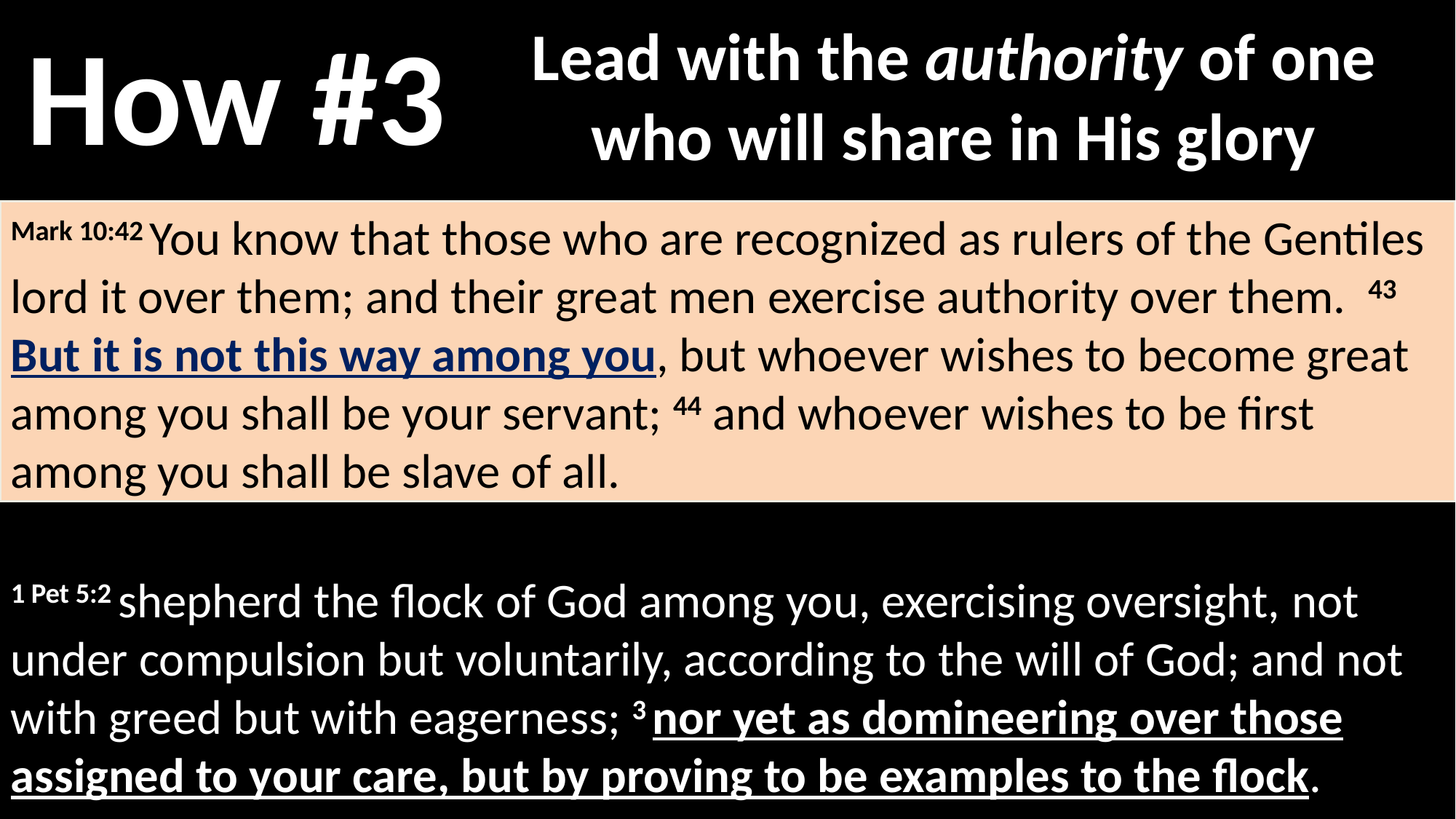

How #3
Lead with the authority of one who will share in His glory
Mark 10:42 You know that those who are recognized as rulers of the Gentiles lord it over them; and their great men exercise authority over them.  43 But it is not this way among you, but whoever wishes to become great among you shall be your servant; 44 and whoever wishes to be first among you shall be slave of all.

What do human beings generally do with power?
But that doesn’t fit our foundation at all!
1 Pet 5:2 shepherd the flock of God among you, exercising oversight, not under compulsion but voluntarily, according to the will of God; and not with greed but with eagerness; 3 nor yet as domineering over those assigned to your care, but by proving to be examples to the flock.